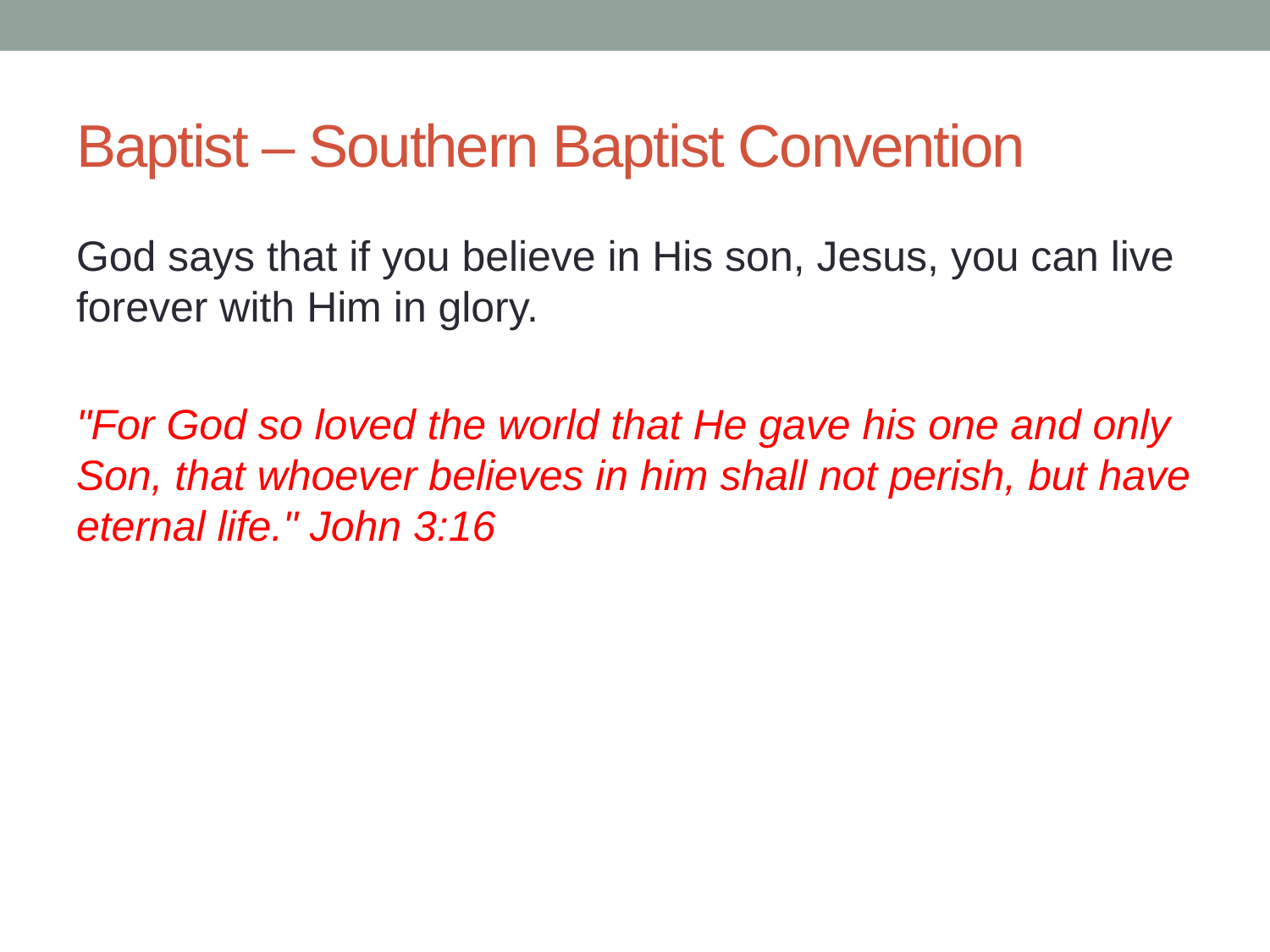

# Baptist – Southern Baptist Convention
God says that if you believe in His son, Jesus, you can live forever with Him in glory.

"For God so loved the world that He gave his one and only Son, that whoever believes in him shall not perish, but have eternal life." John 3:16